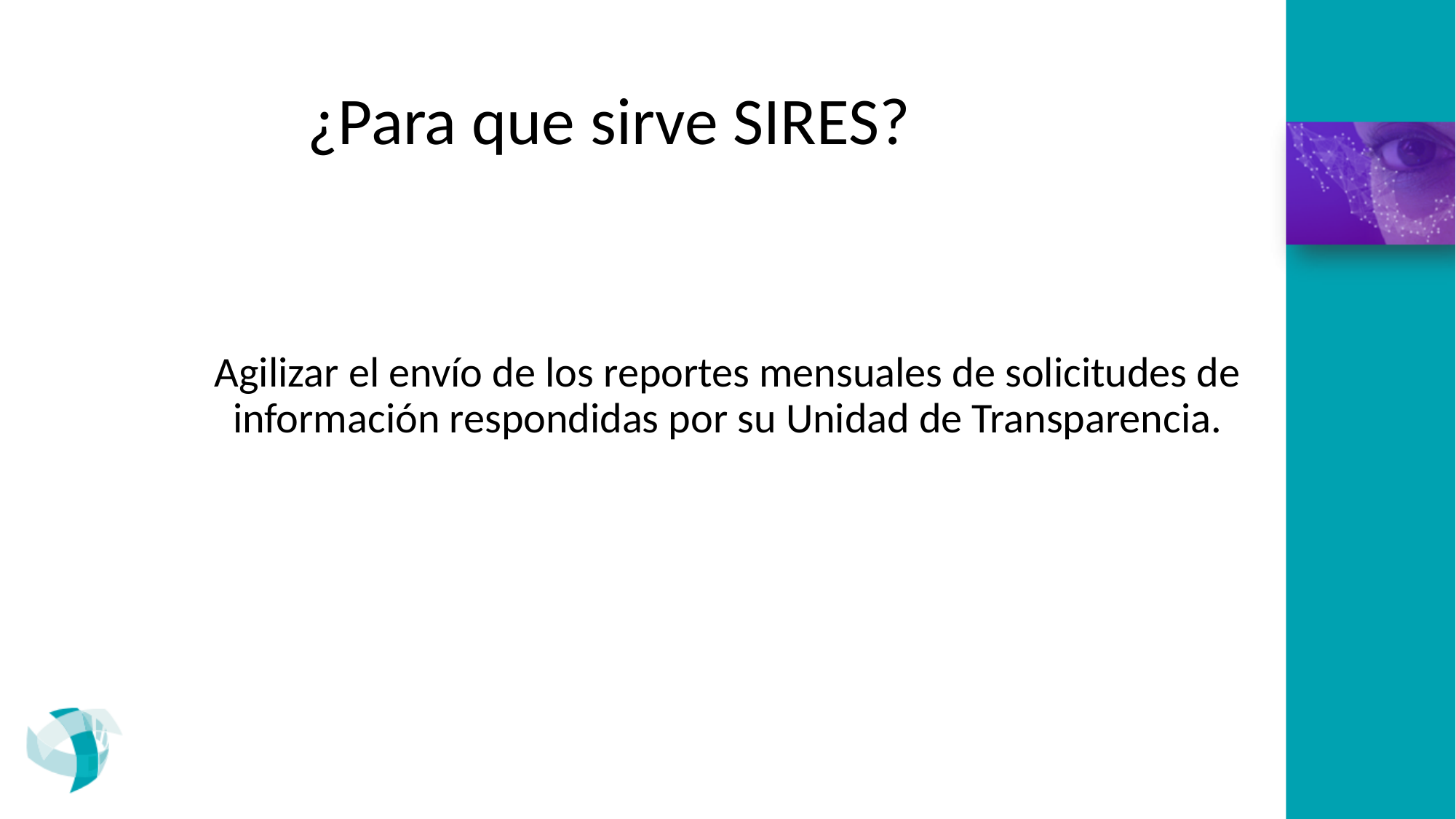

# ¿Para que sirve SIRES?

Agilizar el envío de los reportes mensuales de solicitudes de información respondidas por su Unidad de Transparencia.